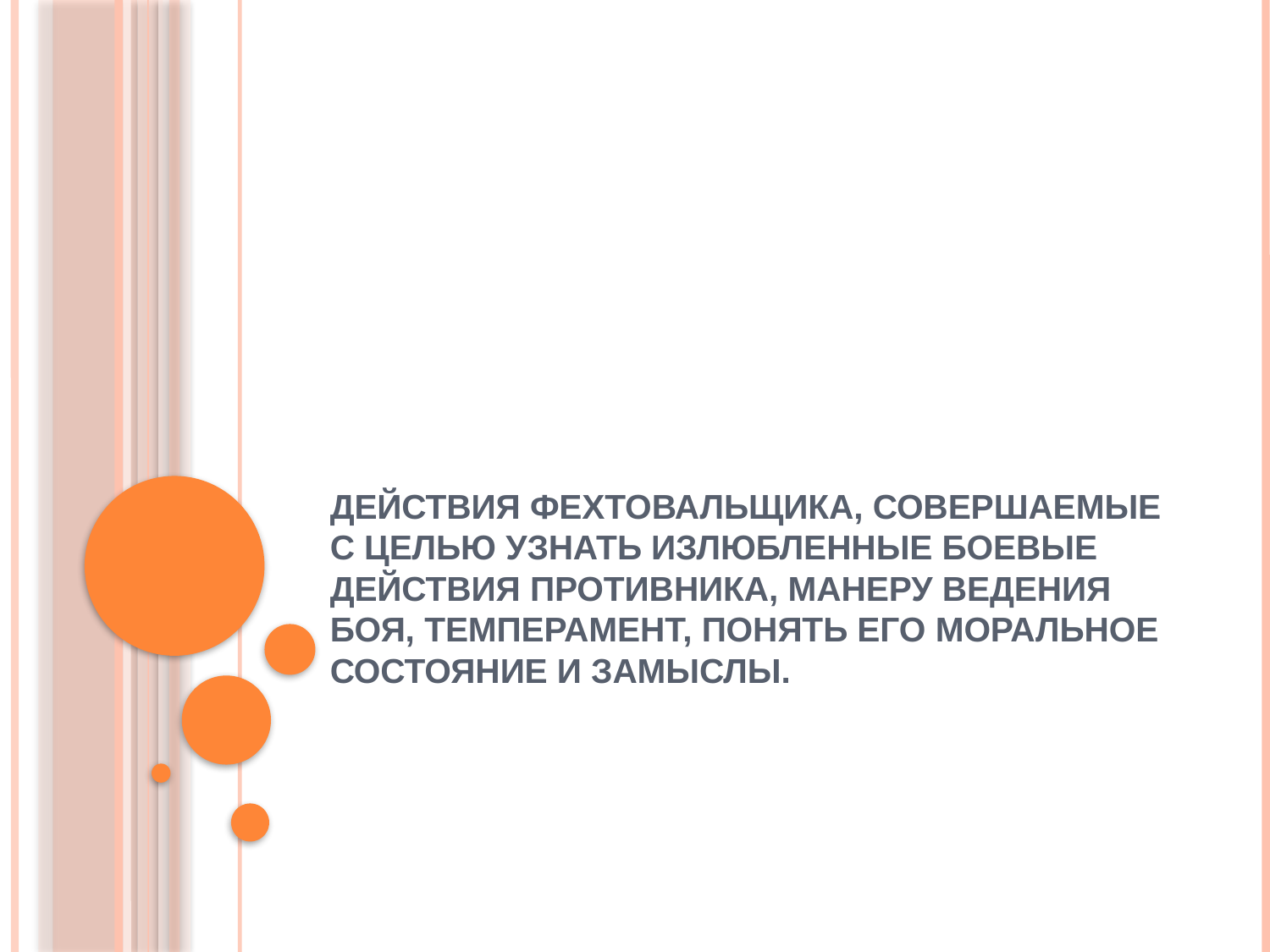

# Действия фехтовальщика, совершаемые с целью узнать излюбленные боевые действия противника, манеру ведения боя, темперамент, понять его моральное состояние и замыслы.